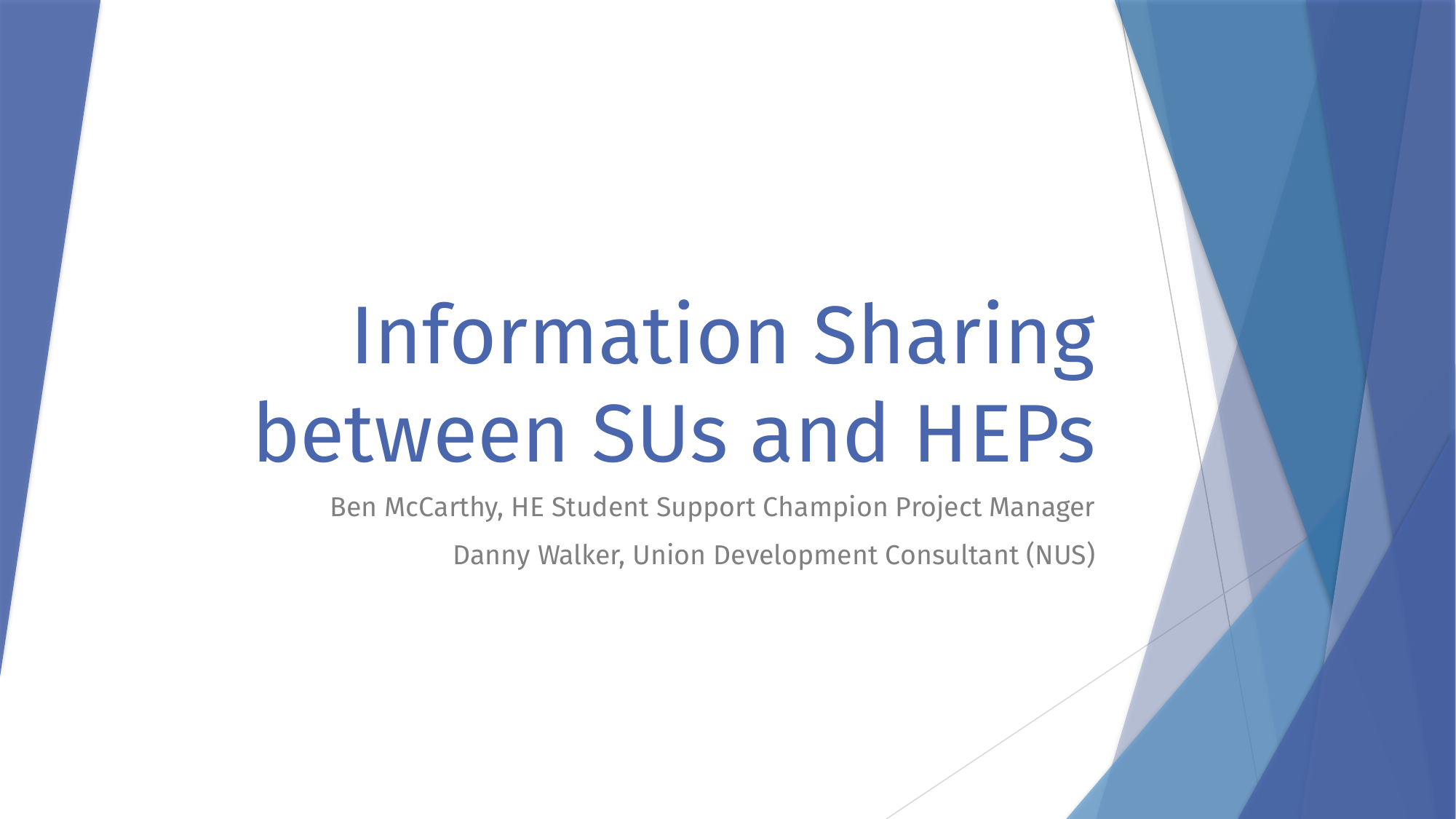

# Information Sharing between SUs and HEPs
Ben McCarthy, HE Student Support Champion Project Manager
Danny Walker, Union Development Consultant (NUS)